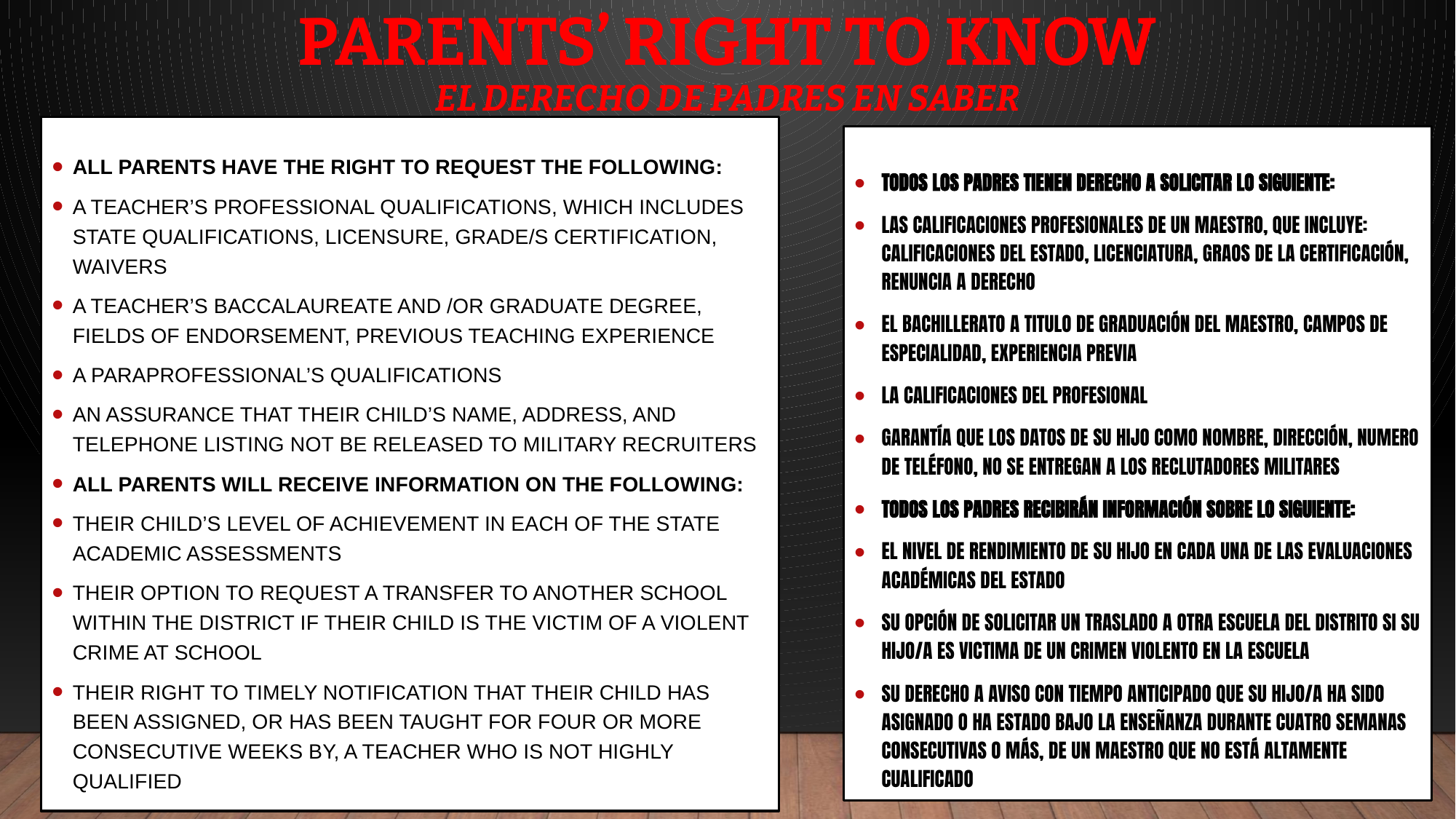

# Parents’ Right to Know El Derecho de Padres en Saber

All parents have the right to request the following:
A teacher’s professional qualifications, which includes state qualifications, licensure, grade/s certification, waivers
A teacher’s baccalaureate and /or graduate degree, fields of endorsement, previous teaching experience
A paraprofessional’s qualifications
An assurance that their child’s name, address, and telephone listing not be released to military recruiters
All parents will receive information on the following:
Their child’s level of achievement in each of the state academic assessments
Their option to request a transfer to another school within the district if their child is the victim of a violent crime at school
Their right to timely notification that their child has been assigned, or has been taught for four or more consecutive weeks by, a teacher who is not highly qualified

Todos los padres tienen derecho a solicitar lo siguiente:
Las calificaciones profesionales de un maestro, que incluye: Calificaciones del Estado, Licenciatura, graos de la certificación, Renuncia a derecho
El Bachillerato a Titulo de graduación del maestro, campos de especialidad, experiencia previa
La calificaciones del profesional
Garantía que los datos de su hijo como nombre, dirección, numero de teléfono, no se entregan a los reclutadores militares
Todos los padres recibirán información sobre lo siguiente:
El nivel de rendimiento de su hijo en cada una de las evaluaciones académicas del estado
Su opción de solicitar un traslado a otra escuela del distrito si su hijo/a es victima de un crimen violento en la escuela
Su derecho a aviso con tiempo anticipado que su hijo/a ha sido asignado o ha estado bajo la enseñanza durante cuatro semanas consecutivas o más, de un maestro que no está altamente cualificado